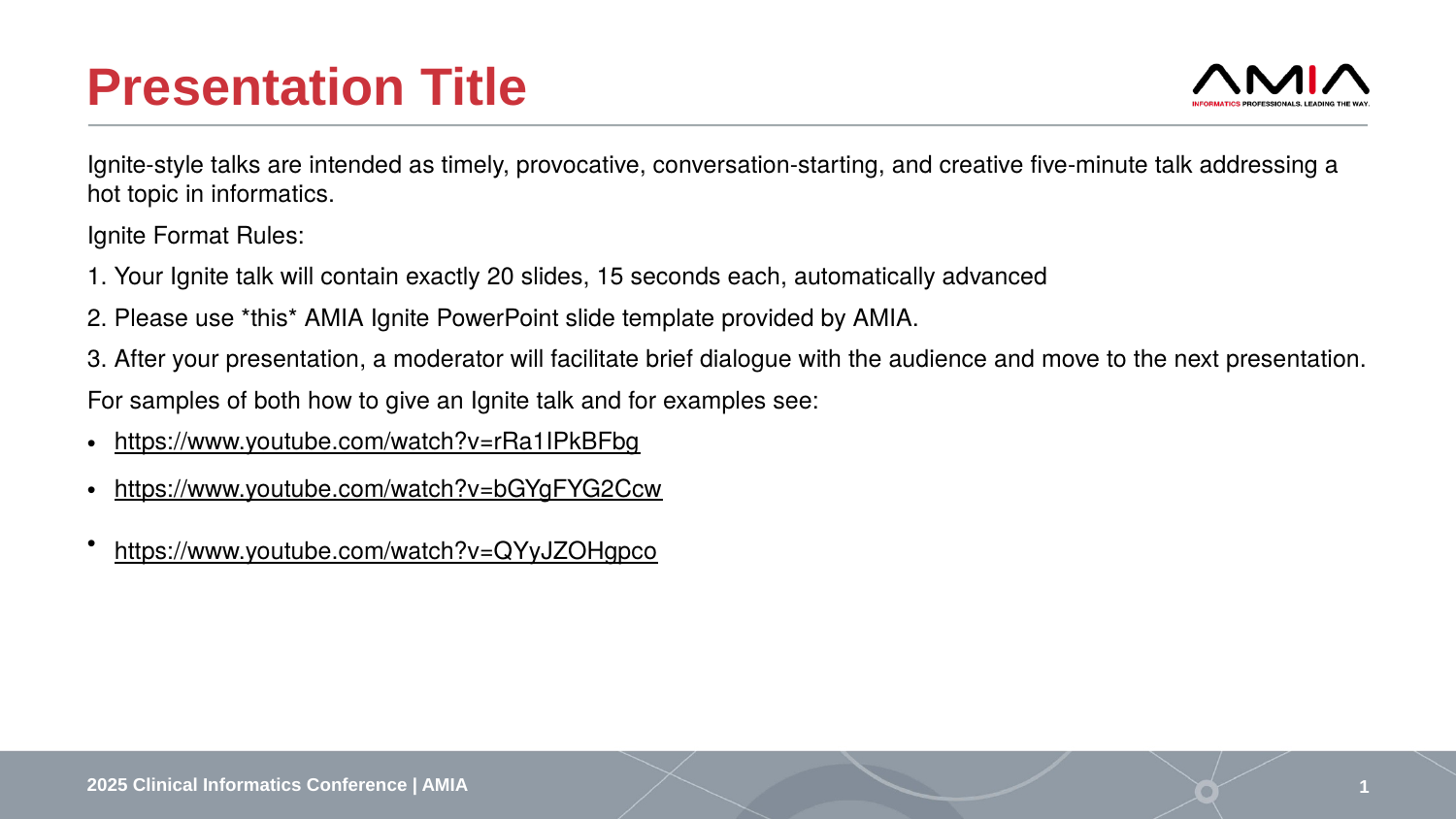

# Presentation Title
Ignite-style talks are intended as timely, provocative, conversation-starting, and creative five-minute talk addressing a hot topic in informatics.
Ignite Format Rules:
1. Your Ignite talk will contain exactly 20 slides, 15 seconds each, automatically advanced
2. Please use *this* AMIA Ignite PowerPoint slide template provided by AMIA.
3. After your presentation, a moderator will facilitate brief dialogue with the audience and move to the next presentation.
For samples of both how to give an Ignite talk and for examples see:
https://www.youtube.com/watch?v=rRa1IPkBFbg
https://www.youtube.com/watch?v=bGYgFYG2Ccw
https://www.youtube.com/watch?v=QYyJZOHgpco

2025 Clinical Informatics Conference | AMIA
1